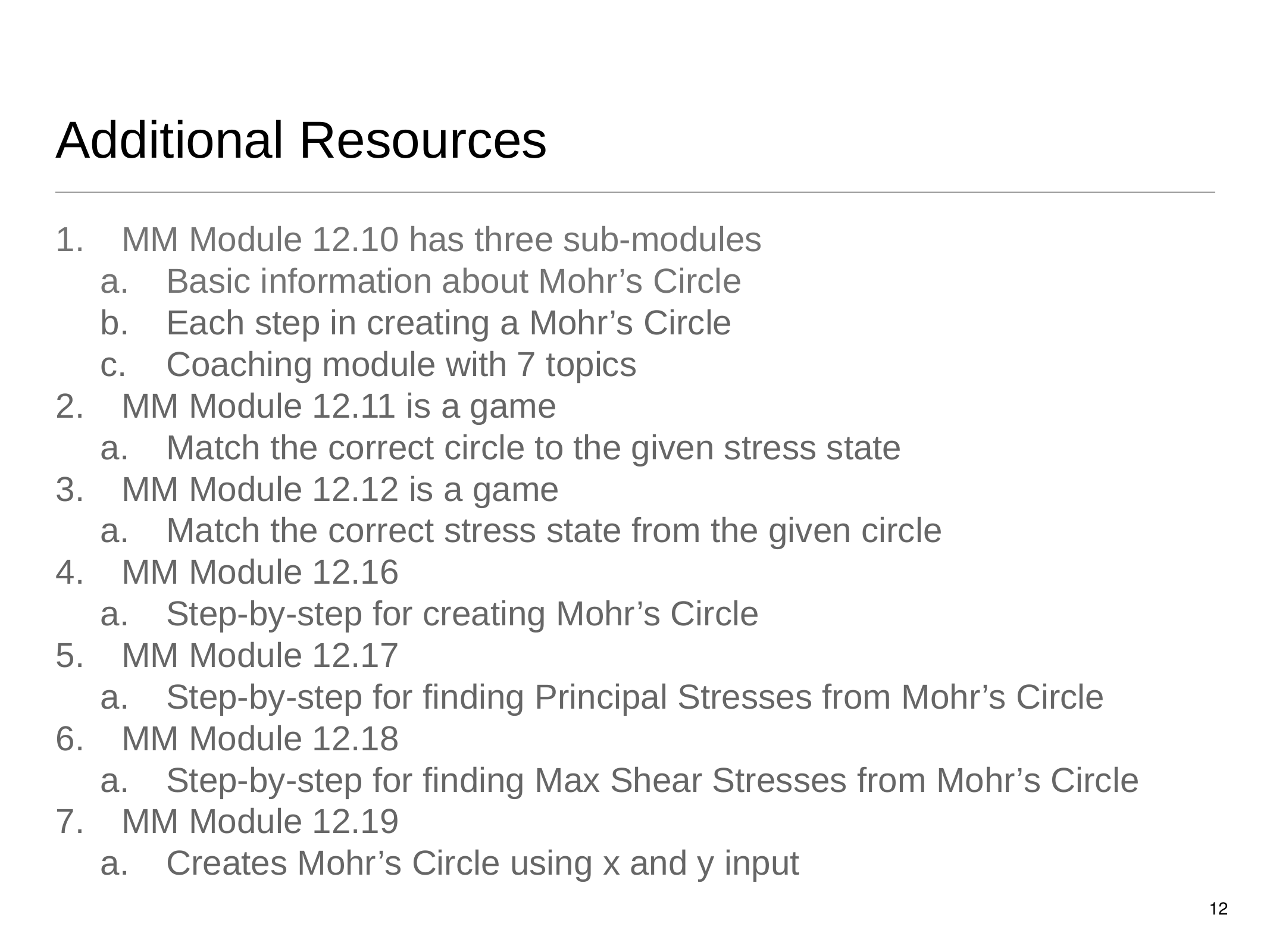

# Additional Resources
MM Module 12.10 has three sub-modules
Basic information about Mohr’s Circle
Each step in creating a Mohr’s Circle
Coaching module with 7 topics
MM Module 12.11 is a game
Match the correct circle to the given stress state
MM Module 12.12 is a game
Match the correct stress state from the given circle
MM Module 12.16
Step-by-step for creating Mohr’s Circle
MM Module 12.17
Step-by-step for finding Principal Stresses from Mohr’s Circle
MM Module 12.18
Step-by-step for finding Max Shear Stresses from Mohr’s Circle
MM Module 12.19
Creates Mohr’s Circle using x and y input

12